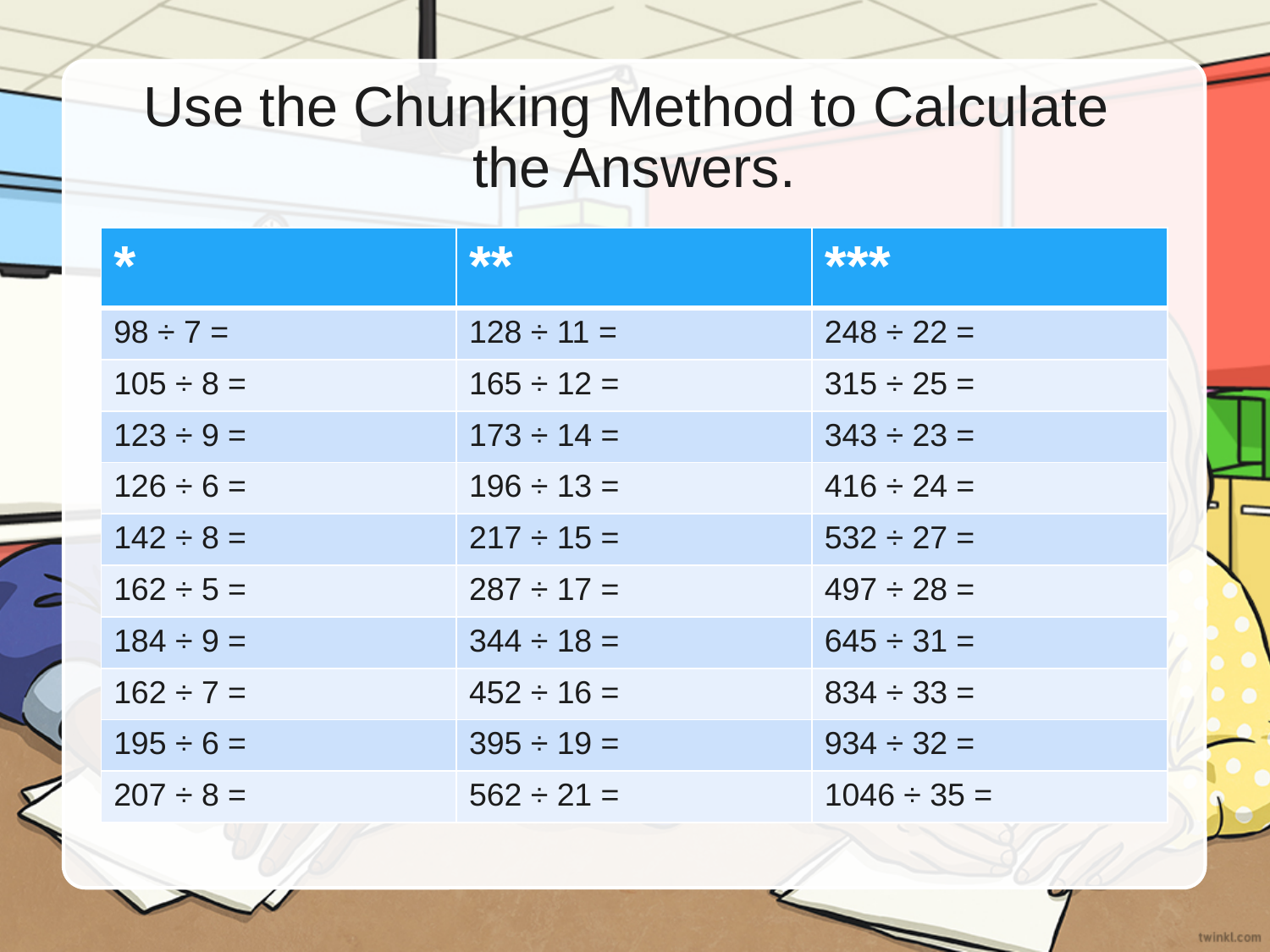

# Use the Chunking Method to Calculate the Answers.
| \* | \*\* | \*\*\* |
| --- | --- | --- |
| 98 ÷ 7 = | 128 ÷ 11 = | 248 ÷ 22 = |
| 105 ÷ 8 = | 165 ÷ 12 = | 315 ÷ 25 = |
| 123 ÷ 9 = | 173 ÷ 14 = | 343 ÷ 23 = |
| 126 ÷ 6 = | 196 ÷ 13 = | 416 ÷ 24 = |
| 142 ÷ 8 = | 217 ÷ 15 = | 532 ÷ 27 = |
| 162 ÷ 5 = | 287 ÷ 17 = | 497 ÷ 28 = |
| 184 ÷ 9 = | 344 ÷ 18 = | 645 ÷ 31 = |
| 162 ÷ 7 = | 452 ÷ 16 = | 834 ÷ 33 = |
| 195 ÷ 6 = | 395 ÷ 19 = | 934 ÷ 32 = |
| 207 ÷ 8 = | 562 ÷ 21 = | 1046 ÷ 35 = |